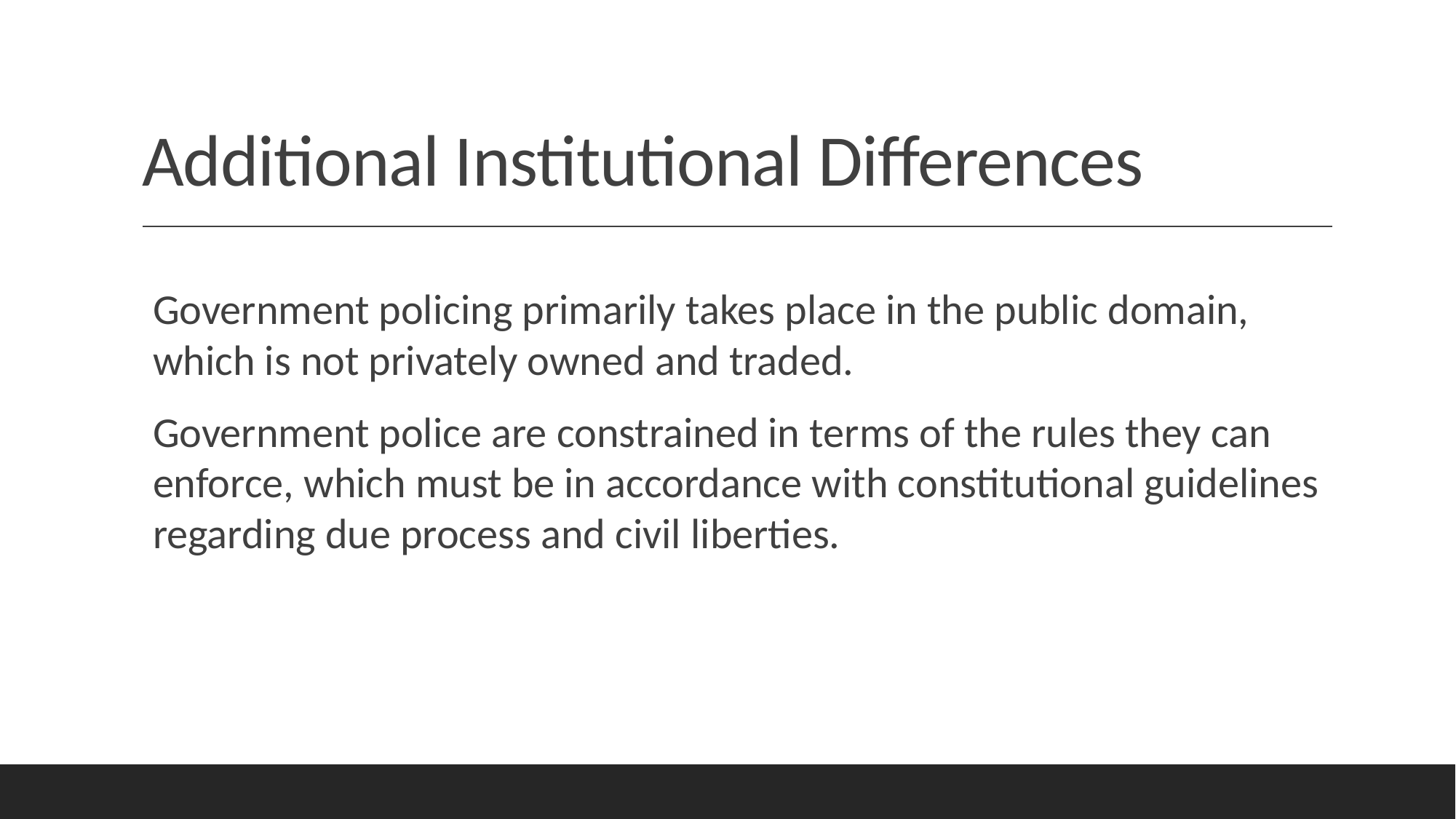

# Additional Institutional Differences
Government policing primarily takes place in the public domain, which is not privately owned and traded.
Government police are constrained in terms of the rules they can enforce, which must be in accordance with constitutional guidelines regarding due process and civil liberties.